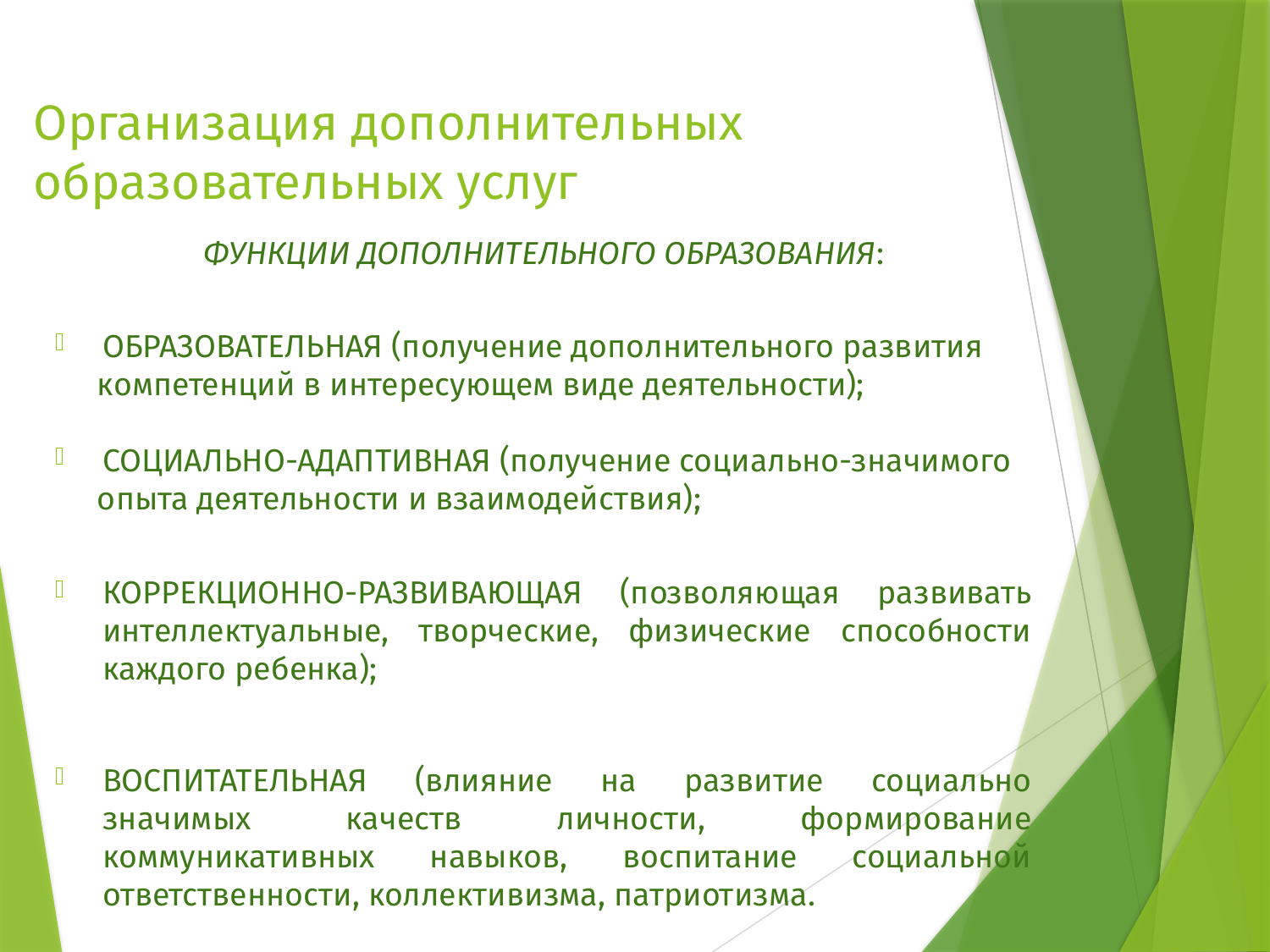

# Организация дополнительных образовательных услуг
ФУНКЦИИ ДОПОЛНИТЕЛЬНОГО ОБРАЗОВАНИЯ:

ОБРАЗОВАТЕЛЬНАЯ (получение дополнительного развития
     компетенций в интересующем виде деятельности);

СОЦИАЛЬНО-АДАПТИВНАЯ (получение социально-значимого
     опыта деятельности и взаимодействия);

КОРРЕКЦИОННО-РАЗВИВАЮЩАЯ (позволяющая развивать интеллектуальные, творческие, физические способности каждого ребенка);

ВОСПИТАТЕЛЬНАЯ (влияние на развитие социально значимых качеств личности, формирование коммуникативных навыков, воспитание социальной ответственности, коллективизма, патриотизма.